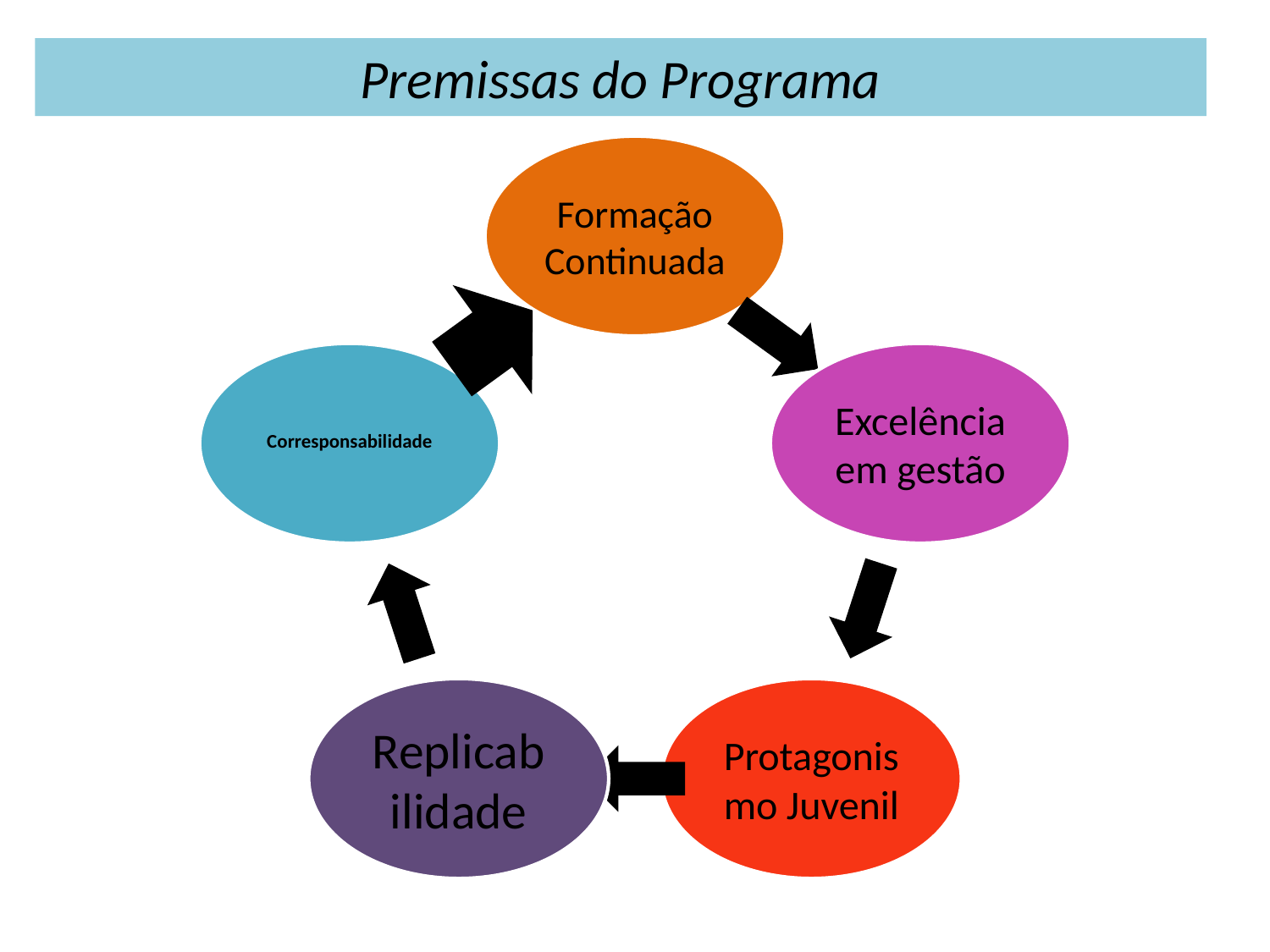

# Premissas do Programa
Formação Continuada
Excelência em gestão
Protagonismo Juvenil
Replicabilidade
Corresponsabilidade